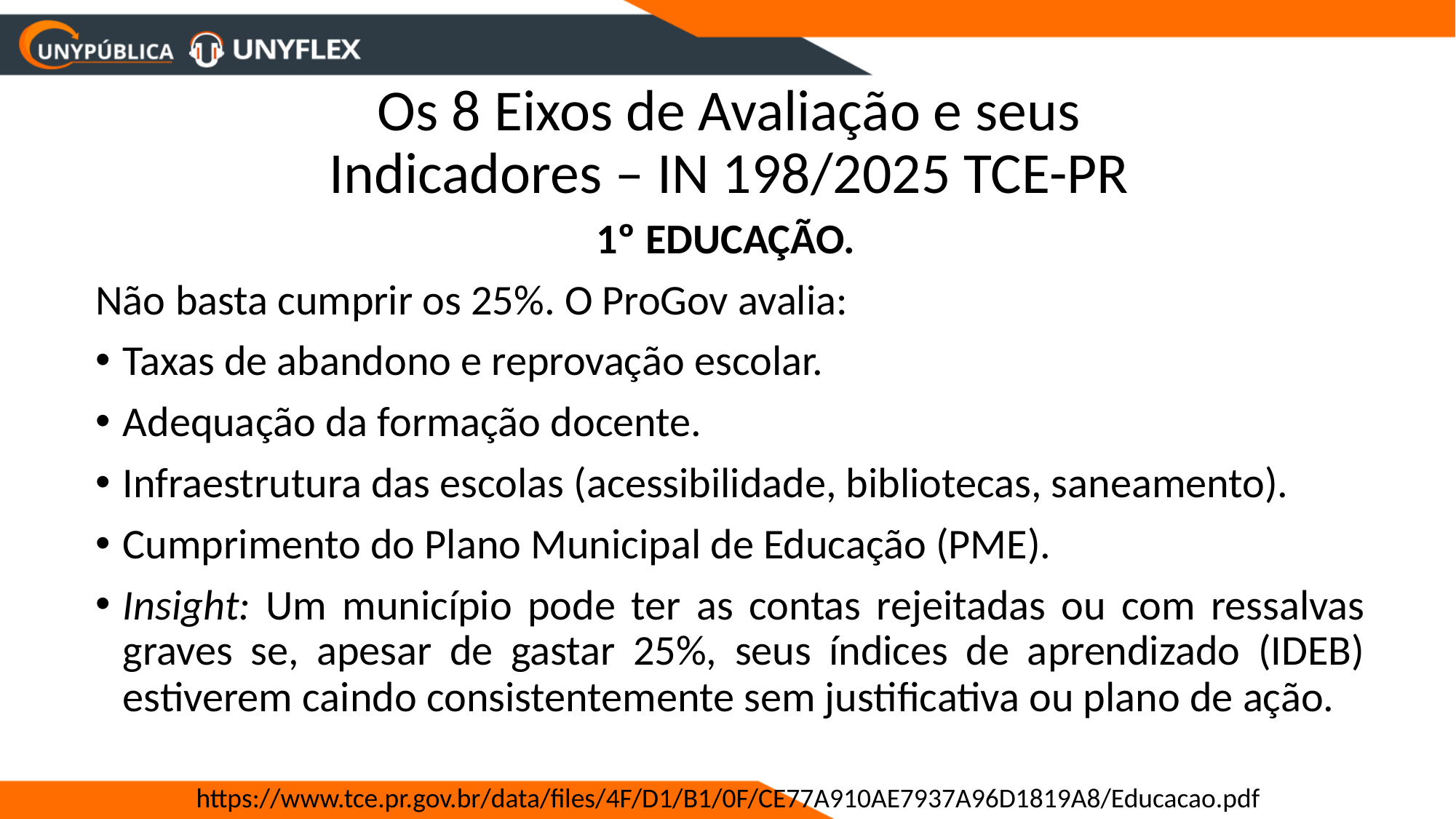

# Os 8 Eixos de Avaliação e seus Indicadores – IN 198/2025 TCE-PR
1º EDUCAÇÃO.
Não basta cumprir os 25%. O ProGov avalia:
Taxas de abandono e reprovação escolar.
Adequação da formação docente.
Infraestrutura das escolas (acessibilidade, bibliotecas, saneamento).
Cumprimento do Plano Municipal de Educação (PME).
Insight: Um município pode ter as contas rejeitadas ou com ressalvas graves se, apesar de gastar 25%, seus índices de aprendizado (IDEB) estiverem caindo consistentemente sem justificativa ou plano de ação.
https://www.tce.pr.gov.br/data/files/4F/D1/B1/0F/CE77A910AE7937A96D1819A8/Educacao.pdf